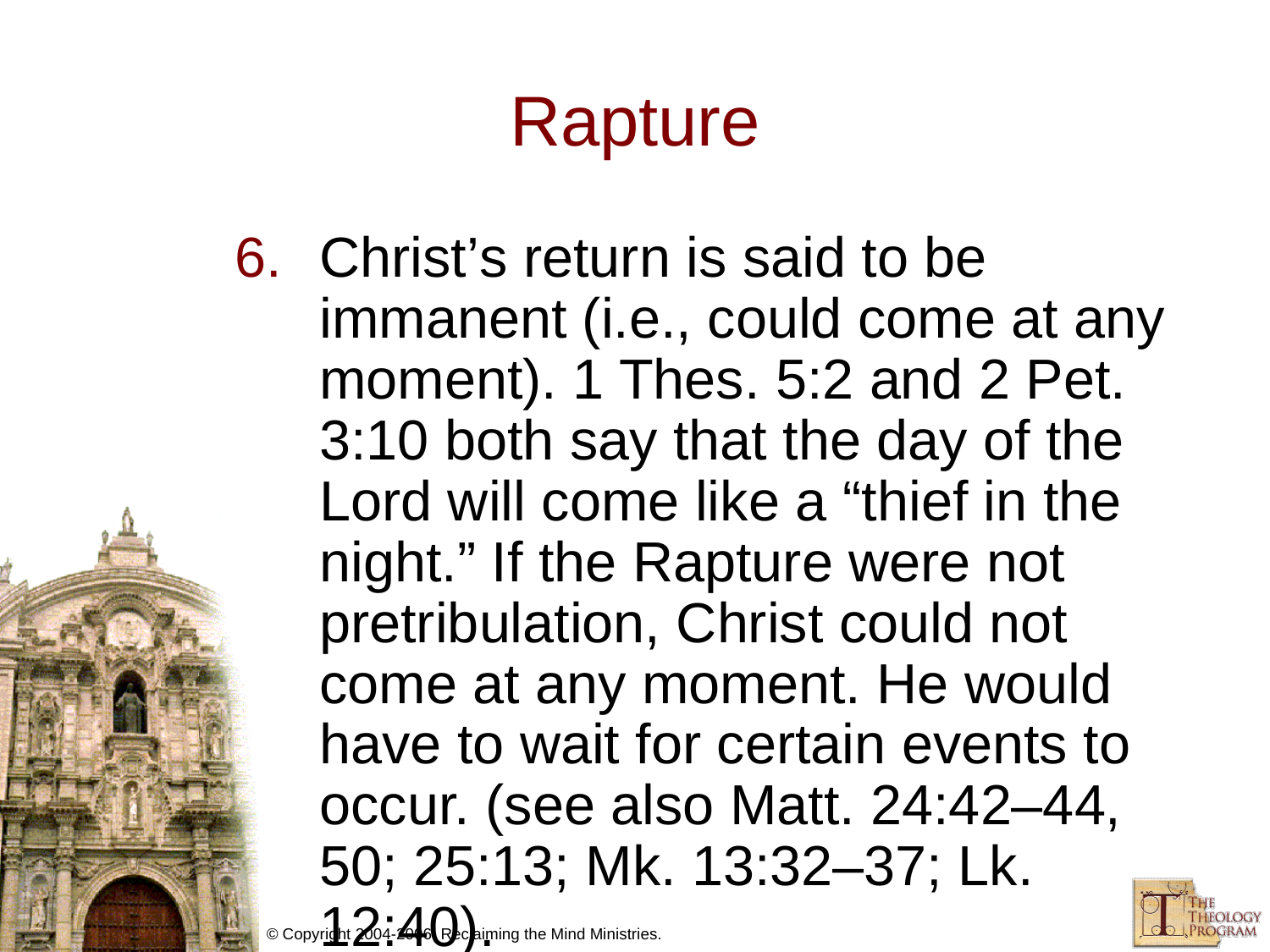

# Rapture
Christ’s return is said to be immanent (i.e., could come at any moment). 1 Thes. 5:2 and 2 Pet. 3:10 both say that the day of the Lord will come like a “thief in the night.” If the Rapture were not pretribulation, Christ could not come at any moment. He would have to wait for certain events to occur. (see also Matt. 24:42–44, 50; 25:13; Mk. 13:32–37; Lk. 12:40).